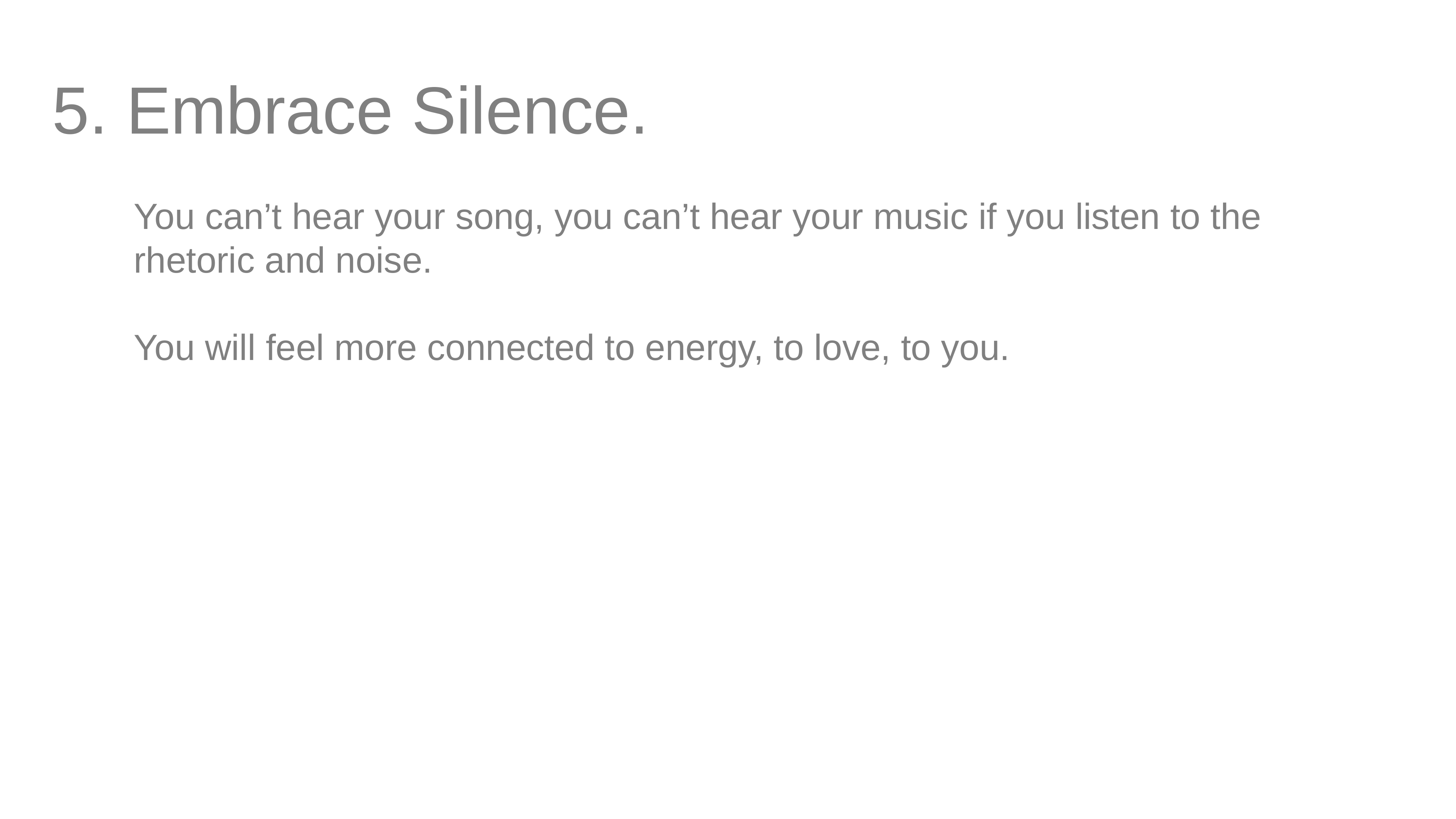

5. Embrace Silence.
You can’t hear your song, you can’t hear your music if you listen to the rhetoric and noise.

You will feel more connected to energy, to love, to you.